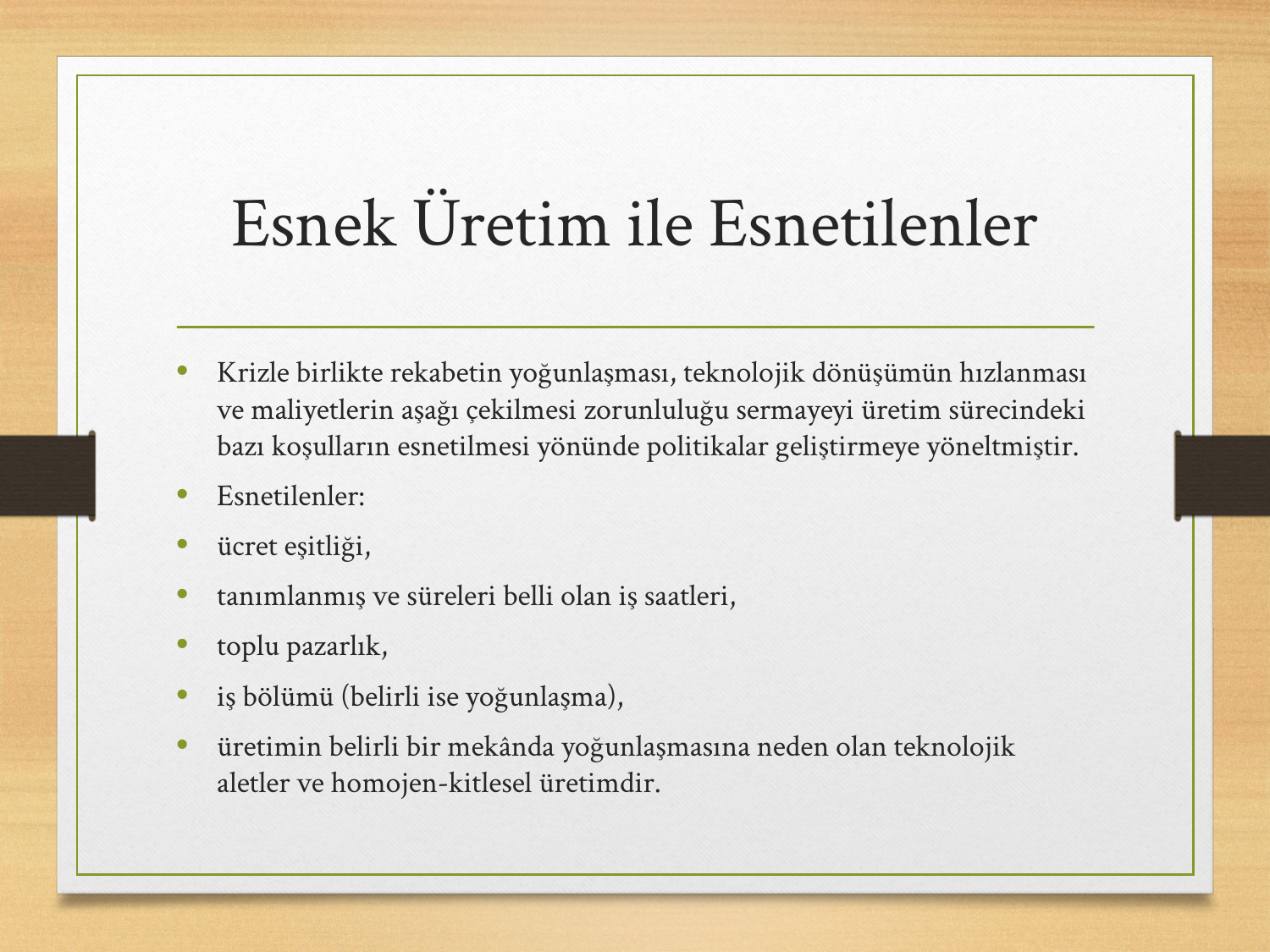

# Esnek Üretim ile Esnetilenler
Krizle birlikte rekabetin yoğunlaşması, teknolojik dönüşümün hızlanması ve maliyetlerin aşağı çekilmesi zorunluluğu sermayeyi üretim sürecindeki bazı koşulların esnetilmesi yönünde politikalar geliştirmeye yöneltmiştir.
Esnetilenler:
ücret eşitliği,
tanımlanmış ve süreleri belli olan iş saatleri,
toplu pazarlık,
iş bölümü (belirli ise yoğunlaşma),
üretimin belirli bir mekânda yoğunlaşmasına neden olan teknolojik aletler ve homojen-kitlesel üretimdir.